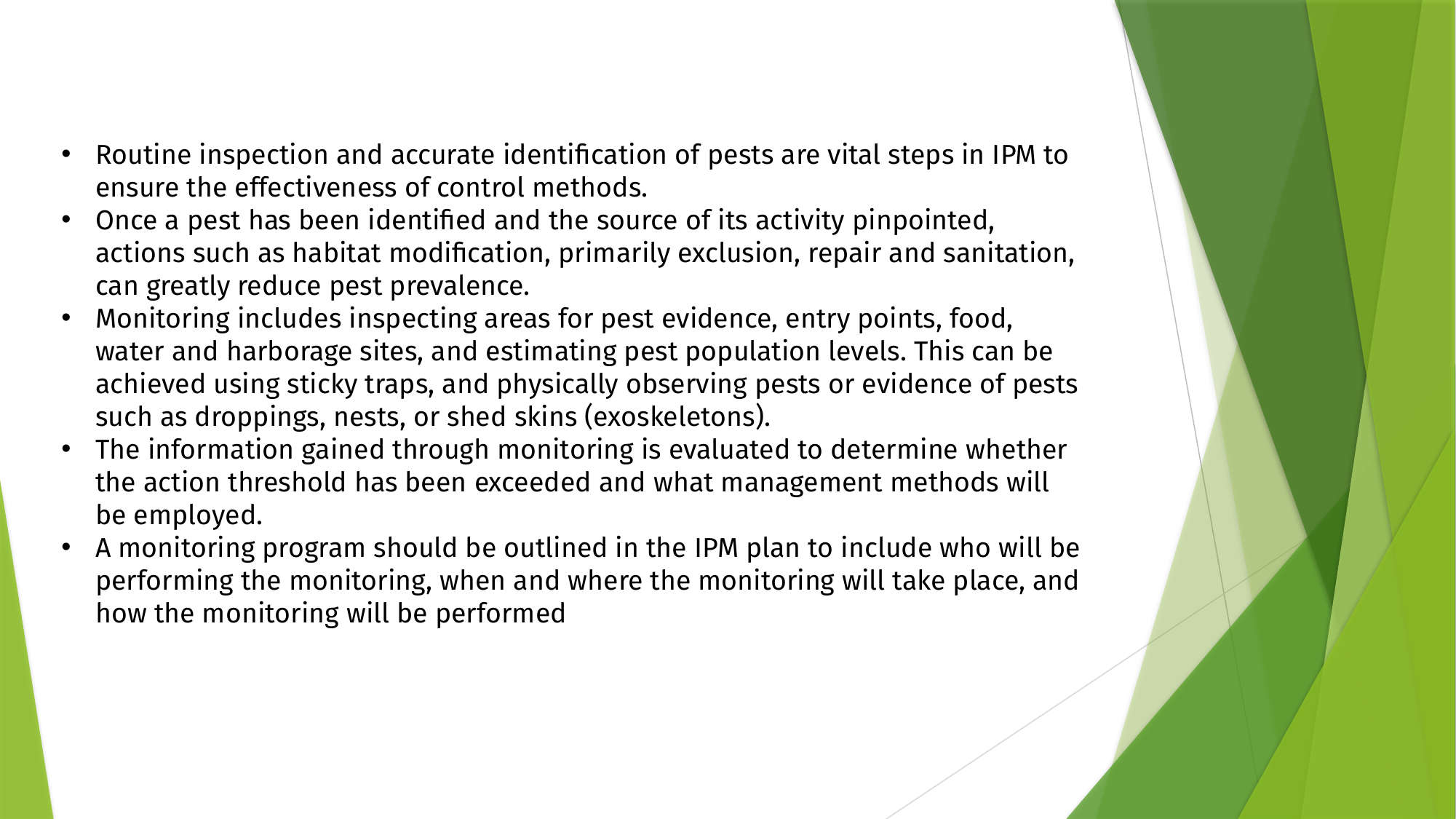

Routine inspection and accurate identification of pests are vital steps in IPM to ensure the effectiveness of control methods.
Once a pest has been identified and the source of its activity pinpointed, actions such as habitat modification, primarily exclusion, repair and sanitation, can greatly reduce pest prevalence.
Monitoring includes inspecting areas for pest evidence, entry points, food, water and harborage sites, and estimating pest population levels. This can be achieved using sticky traps, and physically observing pests or evidence of pests such as droppings, nests, or shed skins (exoskeletons).
The information gained through monitoring is evaluated to determine whether the action threshold has been exceeded and what management methods will be employed.
A monitoring program should be outlined in the IPM plan to include who will be performing the monitoring, when and where the monitoring will take place, and how the monitoring will be performed